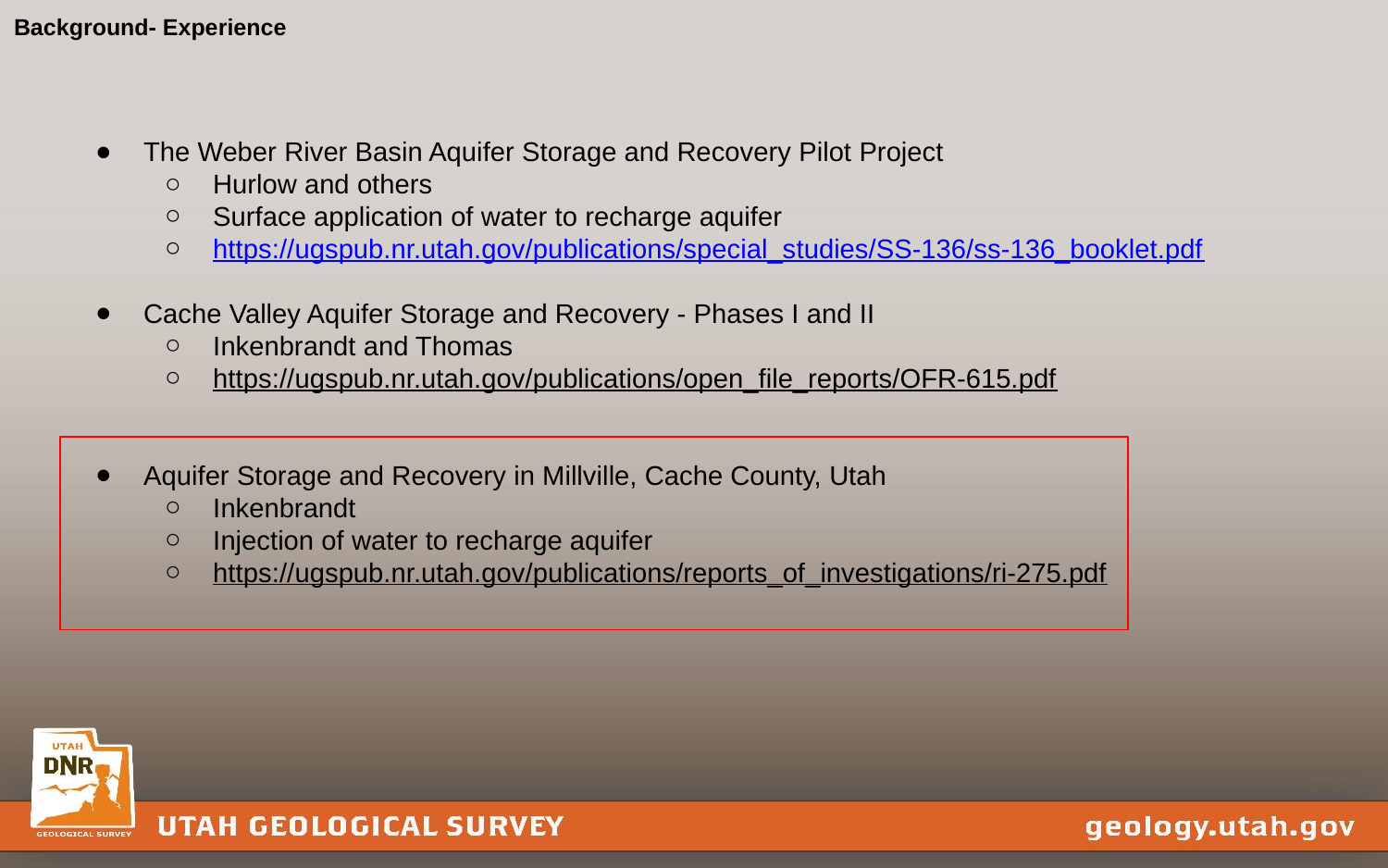

Background- Experience
The Weber River Basin Aquifer Storage and Recovery Pilot Project
Hurlow and others
Surface application of water to recharge aquifer
https://ugspub.nr.utah.gov/publications/special_studies/SS-136/ss-136_booklet.pdf

Cache Valley Aquifer Storage and Recovery - Phases I and II
Inkenbrandt and Thomas
https://ugspub.nr.utah.gov/publications/open_file_reports/OFR-615.pdf

Aquifer Storage and Recovery in Millville, Cache County, Utah
Inkenbrandt
Injection of water to recharge aquifer
https://ugspub.nr.utah.gov/publications/reports_of_investigations/ri-275.pdf